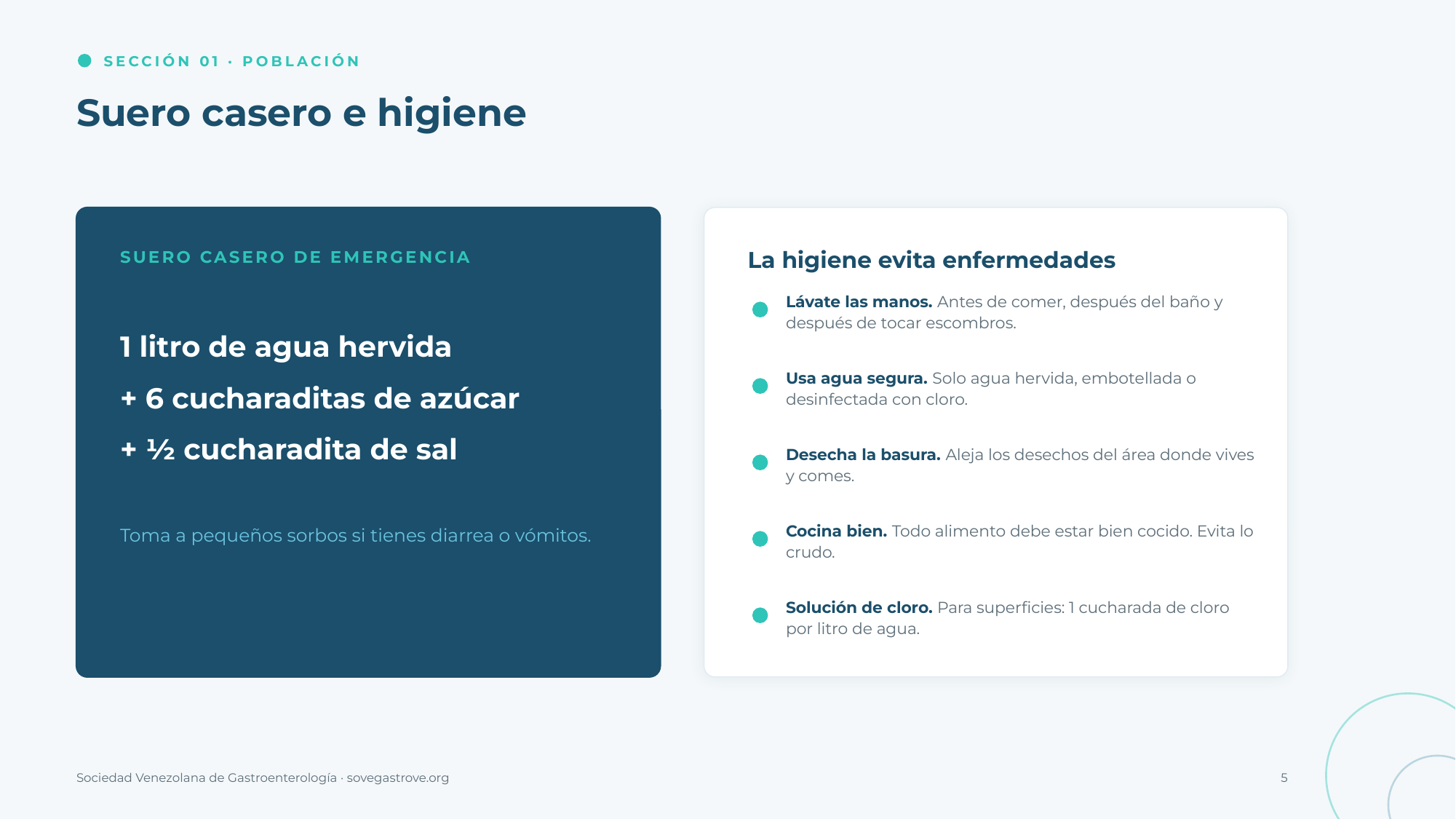

SECCIÓN 01 · POBLACIÓN

Suero casero e higiene

SUERO CASERO DE EMERGENCIA
La higiene evita enfermedades
Lávate las manos. Antes de comer, después del baño y después de tocar escombros.

1 litro de agua hervida
+ 6 cucharaditas de azúcar
+ ½ cucharadita de sal
Usa agua segura. Solo agua hervida, embotellada o desinfectada con cloro.

Desecha la basura. Aleja los desechos del área donde vives y comes.

Cocina bien. Todo alimento debe estar bien cocido. Evita lo crudo.
Toma a pequeños sorbos si tienes diarrea o vómitos.

Solución de cloro. Para superficies: 1 cucharada de cloro por litro de agua.

Sociedad Venezolana de Gastroenterología · sovegastrove.org
5